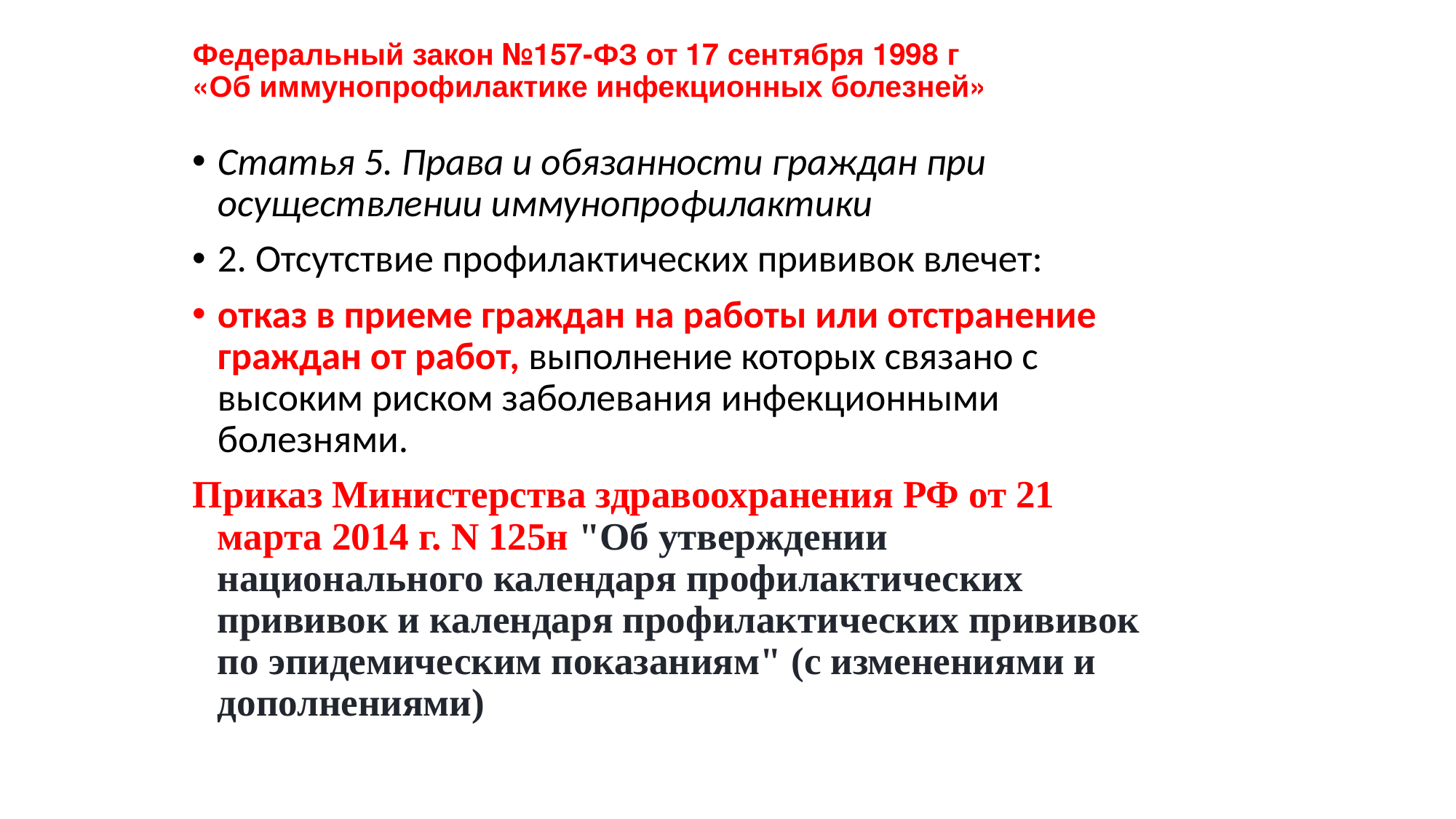

Федеральный закон №157-ФЗ от 17 сентября 1998 г
«Об иммунопрофилактике инфекционных болезней»
Статья 5. Права и обязанности граждан при осуществлении иммунопрофилактики
2. Отсутствие профилактических прививок влечет:
отказ в приеме граждан на работы или отстранение граждан от работ, выполнение которых связано с высоким риском заболевания инфекционными болезнями.
Приказ Министерства здравоохранения РФ от 21 марта 2014 г. N 125н "Об утверждении национального календаря профилактических прививок и календаря профилактических прививок по эпидемическим показаниям" (с изменениями и дополнениями)